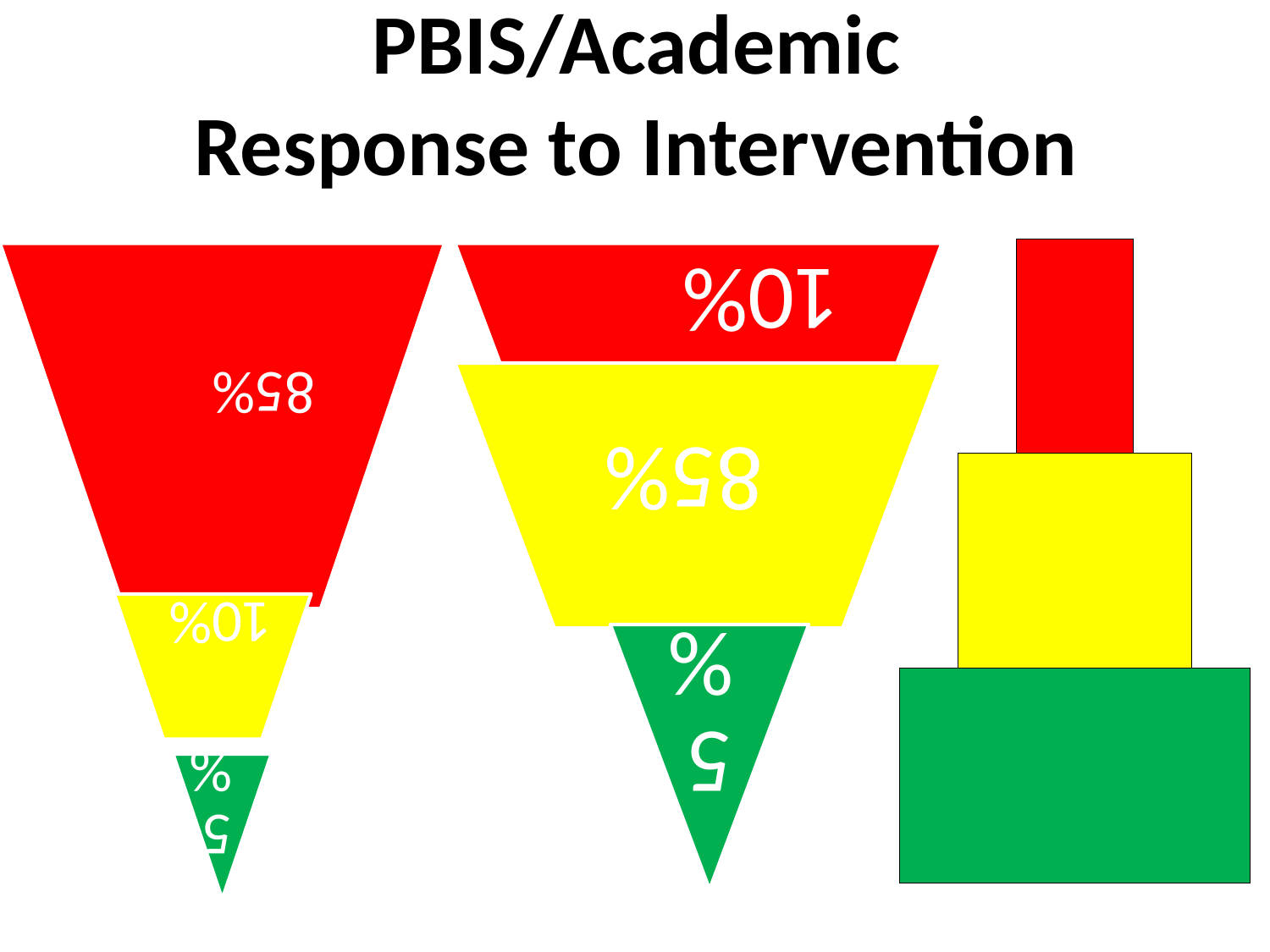

# PBIS/Academic Response to Intervention
   85%
     10%
5%
   10%
     85%
5%